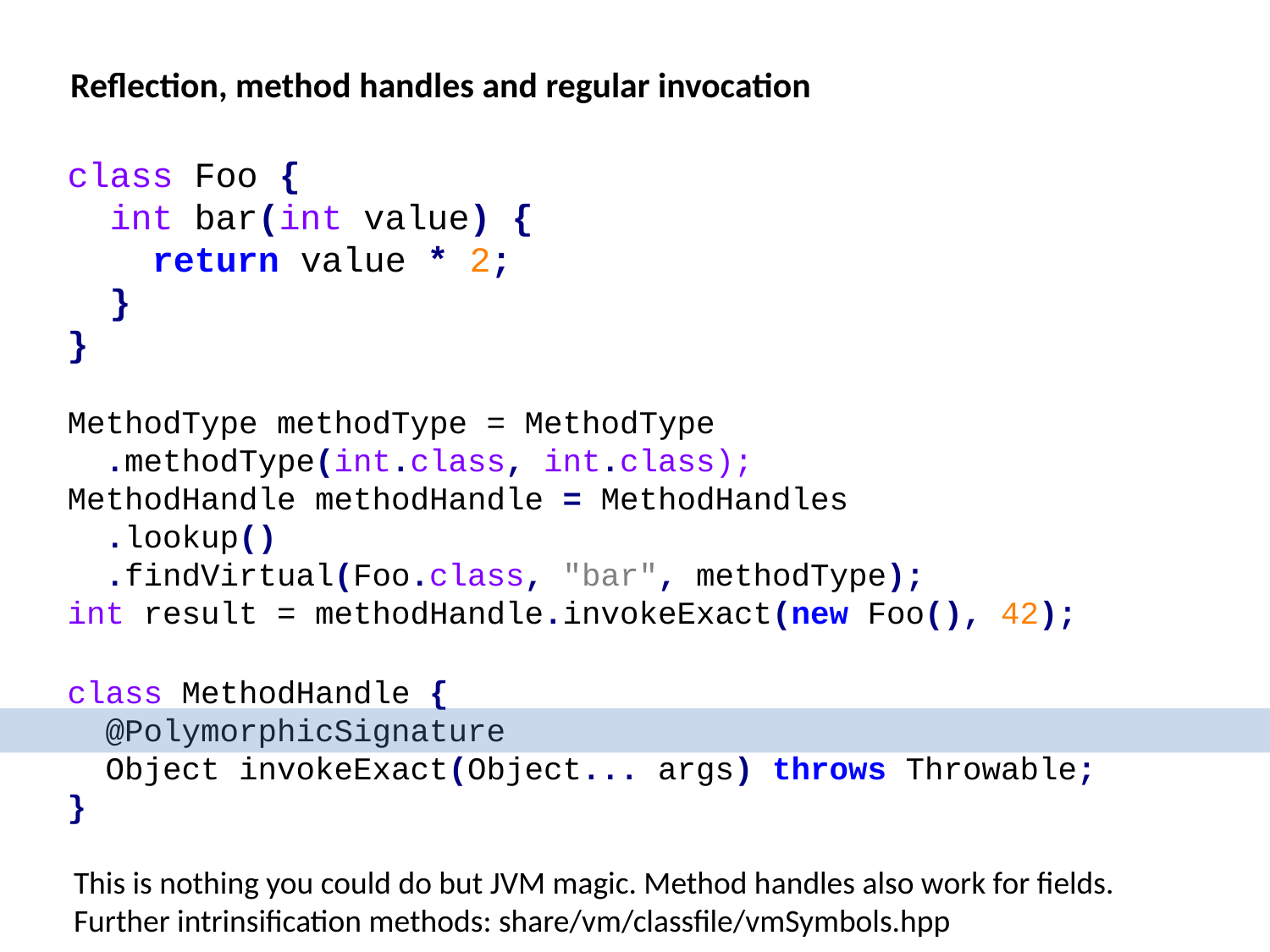

Reflection, method handles and regular invocation
class Foo {
  int bar(int value) {
    return value * 2;
  }
}

MethodType methodType = MethodType
  .methodType(int.class, int.class);
MethodHandle methodHandle = MethodHandles
  .lookup()
  .findVirtual(Foo.class, "bar", methodType);
int result = methodHandle.invokeExact(new Foo(), 42);
class MethodHandle {
  @PolymorphicSignature
  Object invokeExact(Object... args) throws Throwable;
}

This is nothing you could do but JVM magic. Method handles also work for fields.
Further intrinsification methods: share/vm/classfile/vmSymbols.hpp